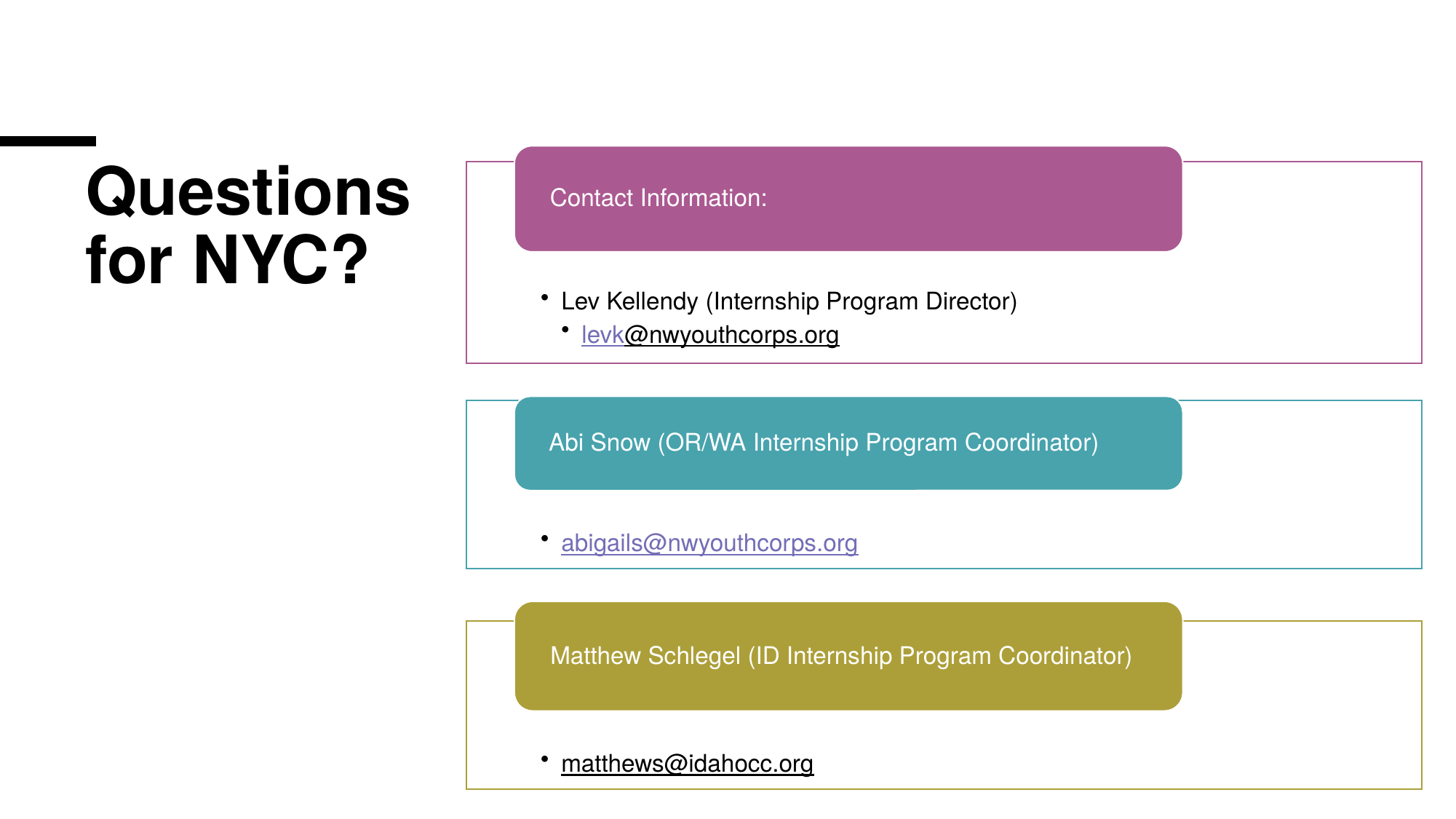

Lev Kellendy (Internship Program Director)
levk@nwyouthcorps.org
Contact Information:
abigails@nwyouthcorps.org
Abi Snow (OR/WA Internship Program Coordinator)
matthews@idahocc.org
Matthew Schlegel (ID Internship Program Coordinator)
# Questions for NYC?